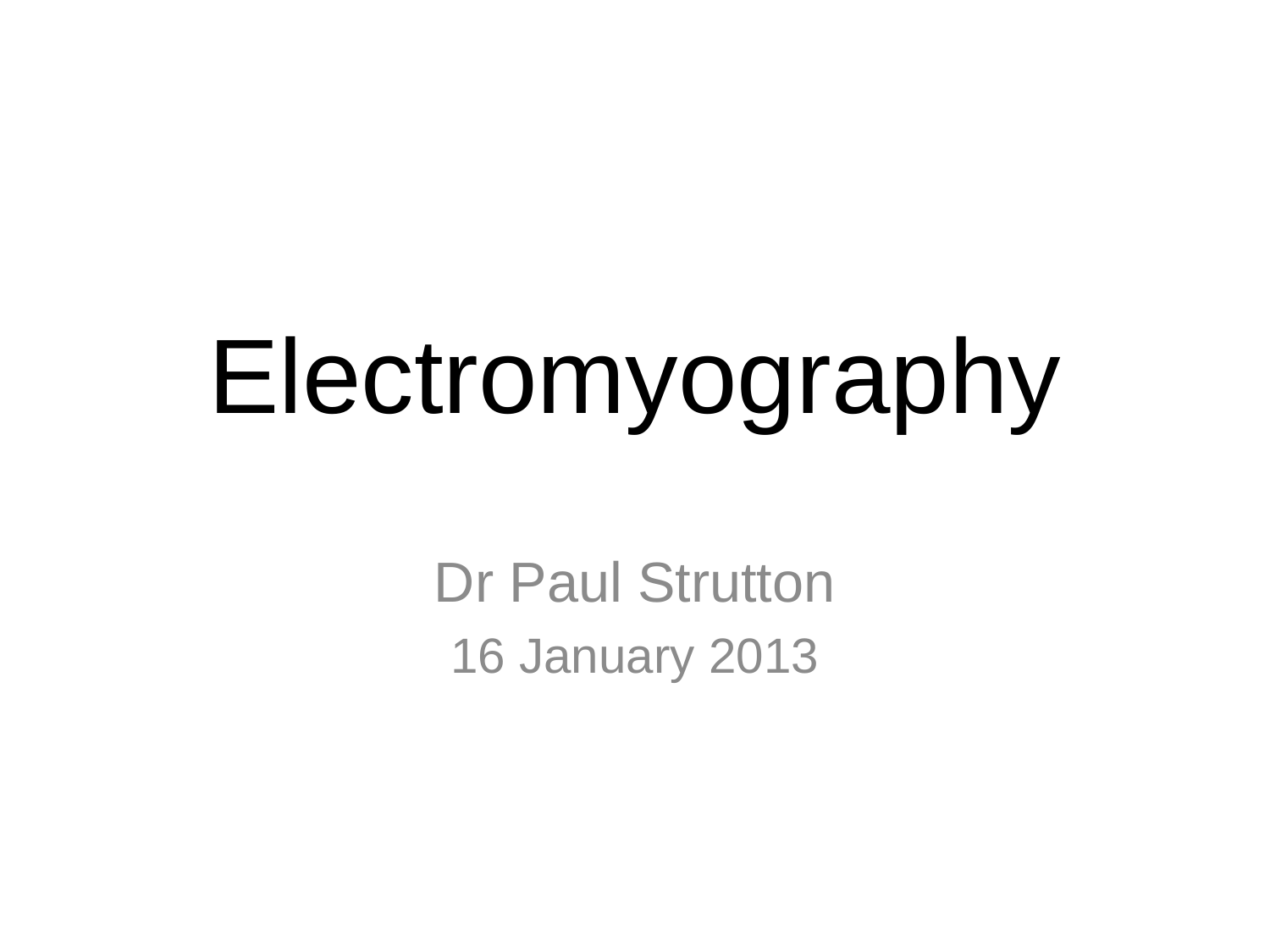

# Electromyography
Dr Paul Strutton
16 January 2013